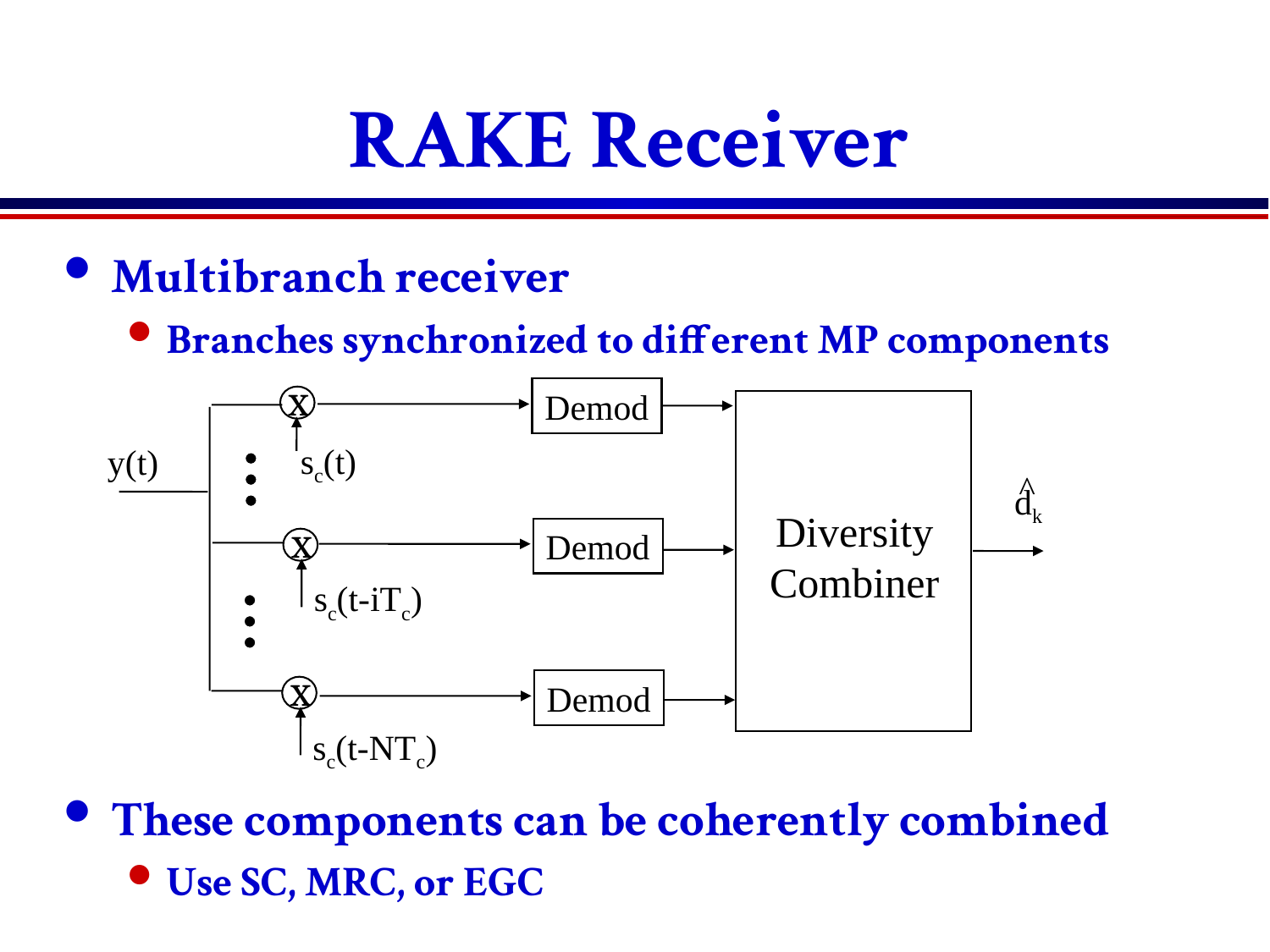

# RAKE Receiver
Multibranch receiver
Branches synchronized to different MP components

These components can be coherently combined
Use SC, MRC, or EGC
x

Demod

sc(t)
y(t)

^
dk

Diversity
Combiner
x

Demod

sc(t-iTc)

x

Demod

sc(t-NTc)